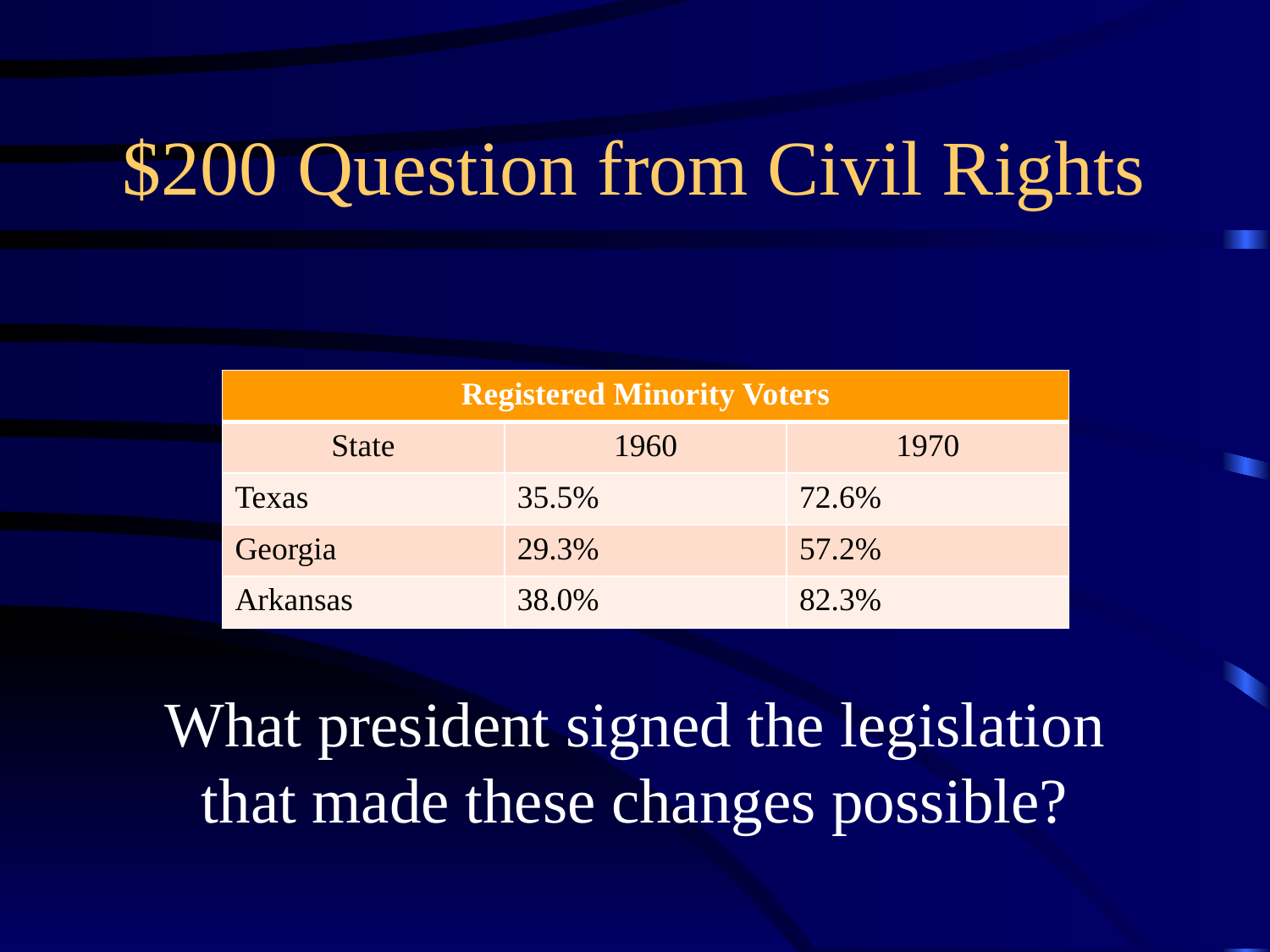

# $200 Question from Civil Rights
| Registered Minority Voters |  |  |
| --- | --- | --- |
| State | 1960 | 1970 |
| Texas | 35.5% | 72.6% |
| Georgia | 29.3% | 57.2% |
| Arkansas | 38.0% | 82.3% |
What president signed the legislation that made these changes possible?